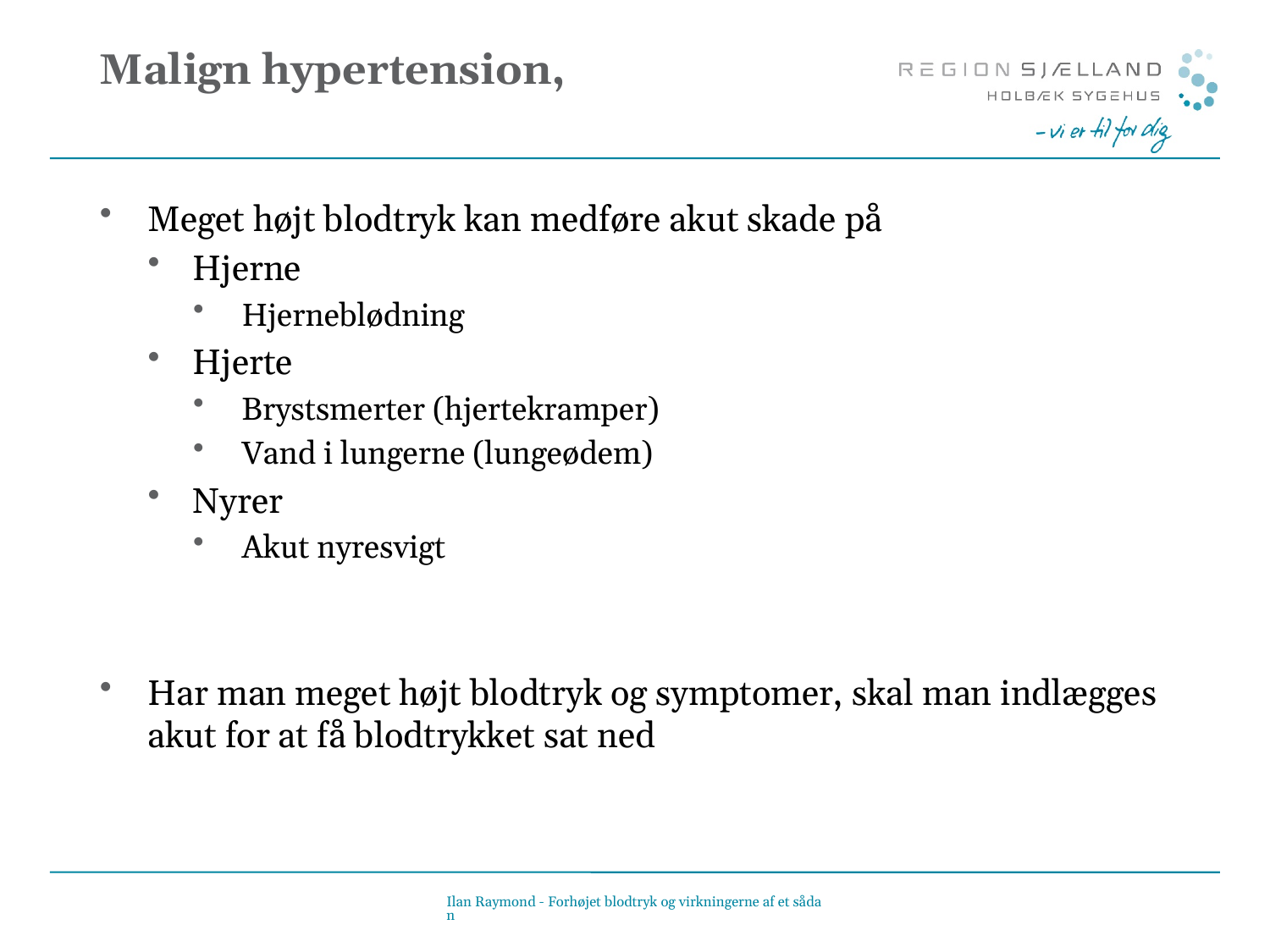

# Malign hypertension,
Meget højt blodtryk kan medføre akut skade på
Hjerne
Hjerneblødning
Hjerte
Brystsmerter (hjertekramper)
Vand i lungerne (lungeødem)
Nyrer
Akut nyresvigt

Har man meget højt blodtryk og symptomer, skal man indlægges akut for at få blodtrykket sat ned

Ilan Raymond - Forhøjet blodtryk og virkningerne af et sådan